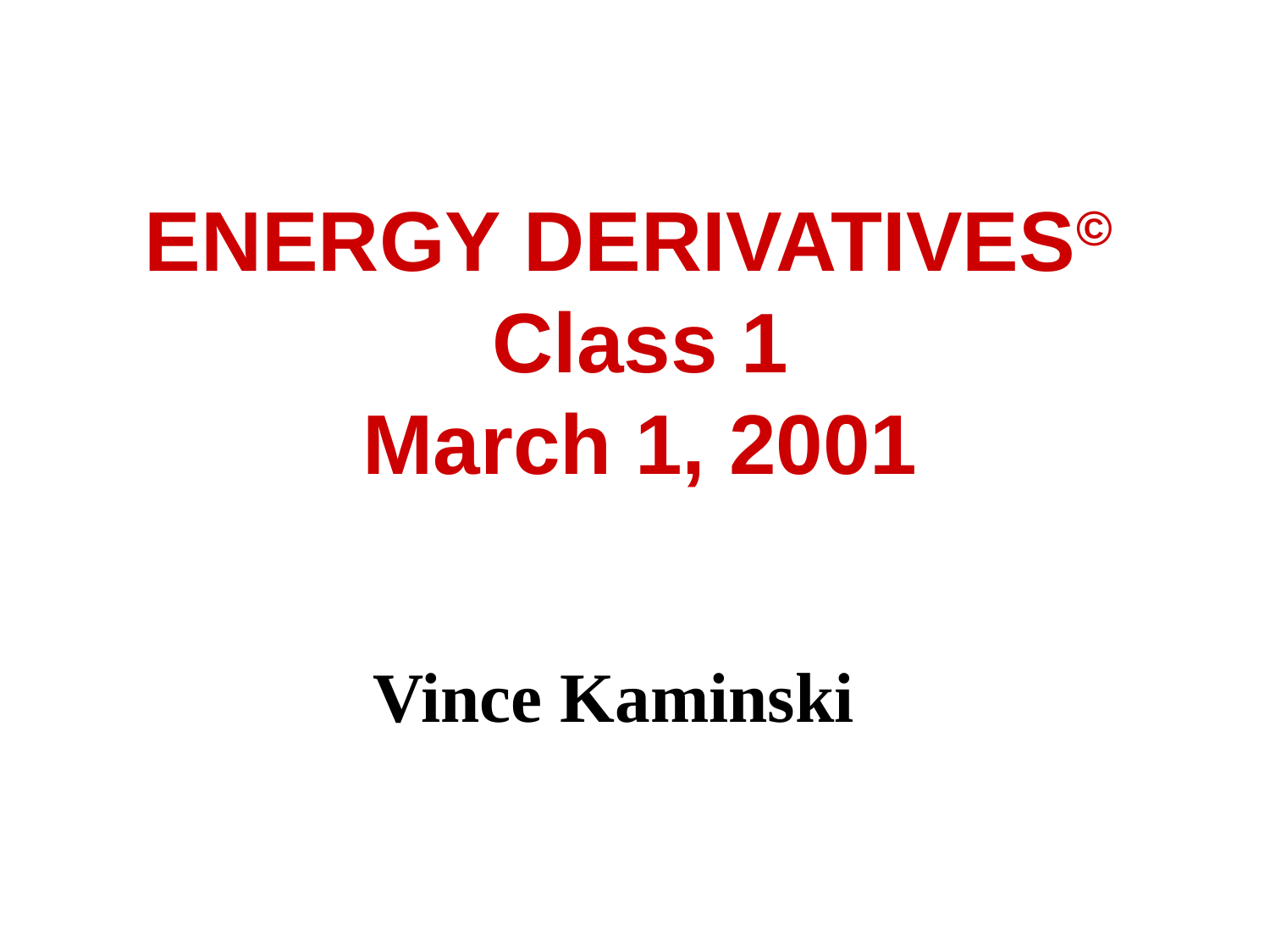

# ENERGY DERIVATIVES© Class 1 March 1, 2001
Vince Kaminski